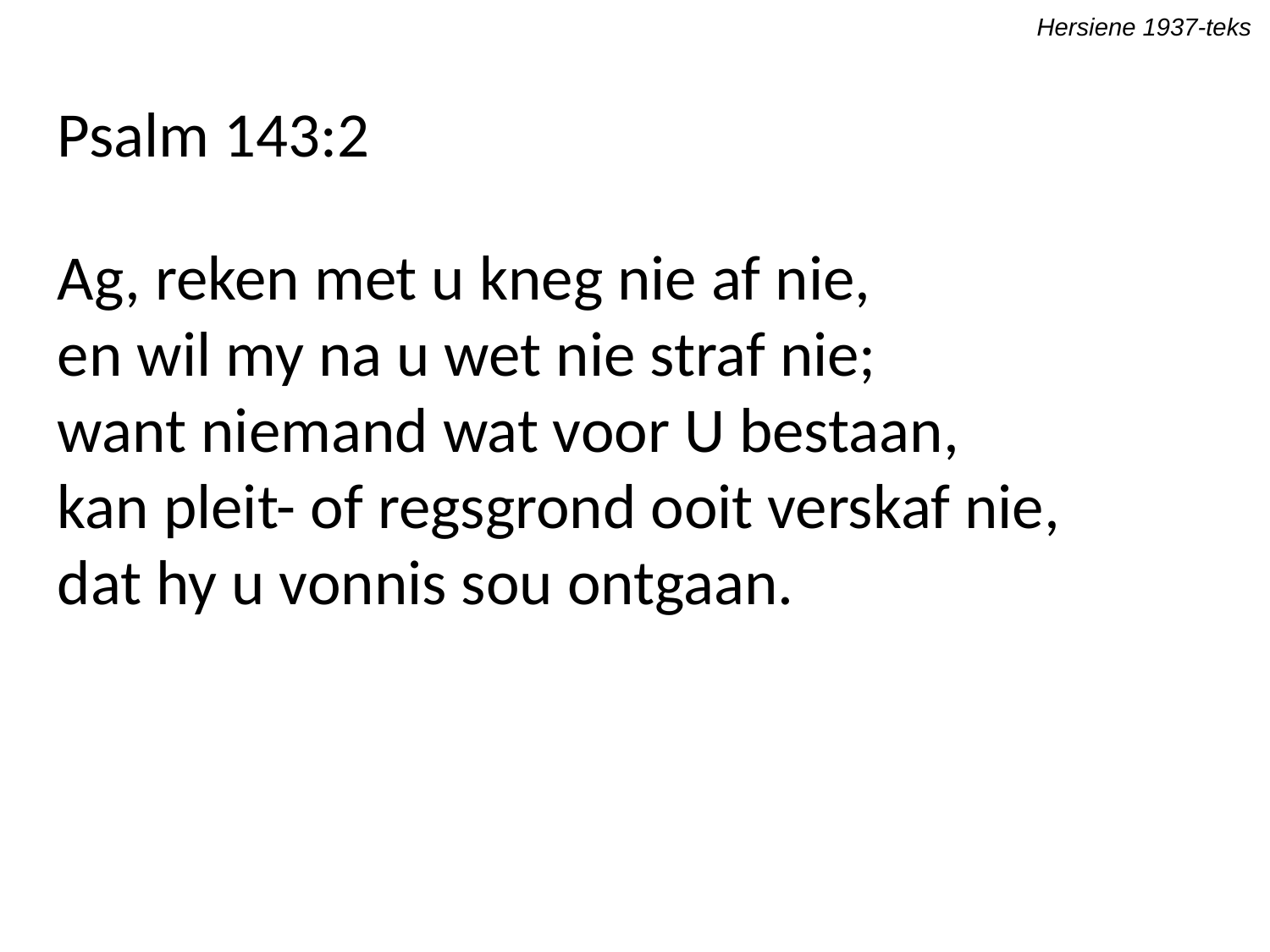

Hersiene 1937-teks
Psalm 143:2

Ag, reken met u kneg nie af nie,
en wil my na u wet nie straf nie;
want niemand wat voor U bestaan,
kan pleit- of regsgrond ooit verskaf nie,
dat hy u vonnis sou ontgaan.